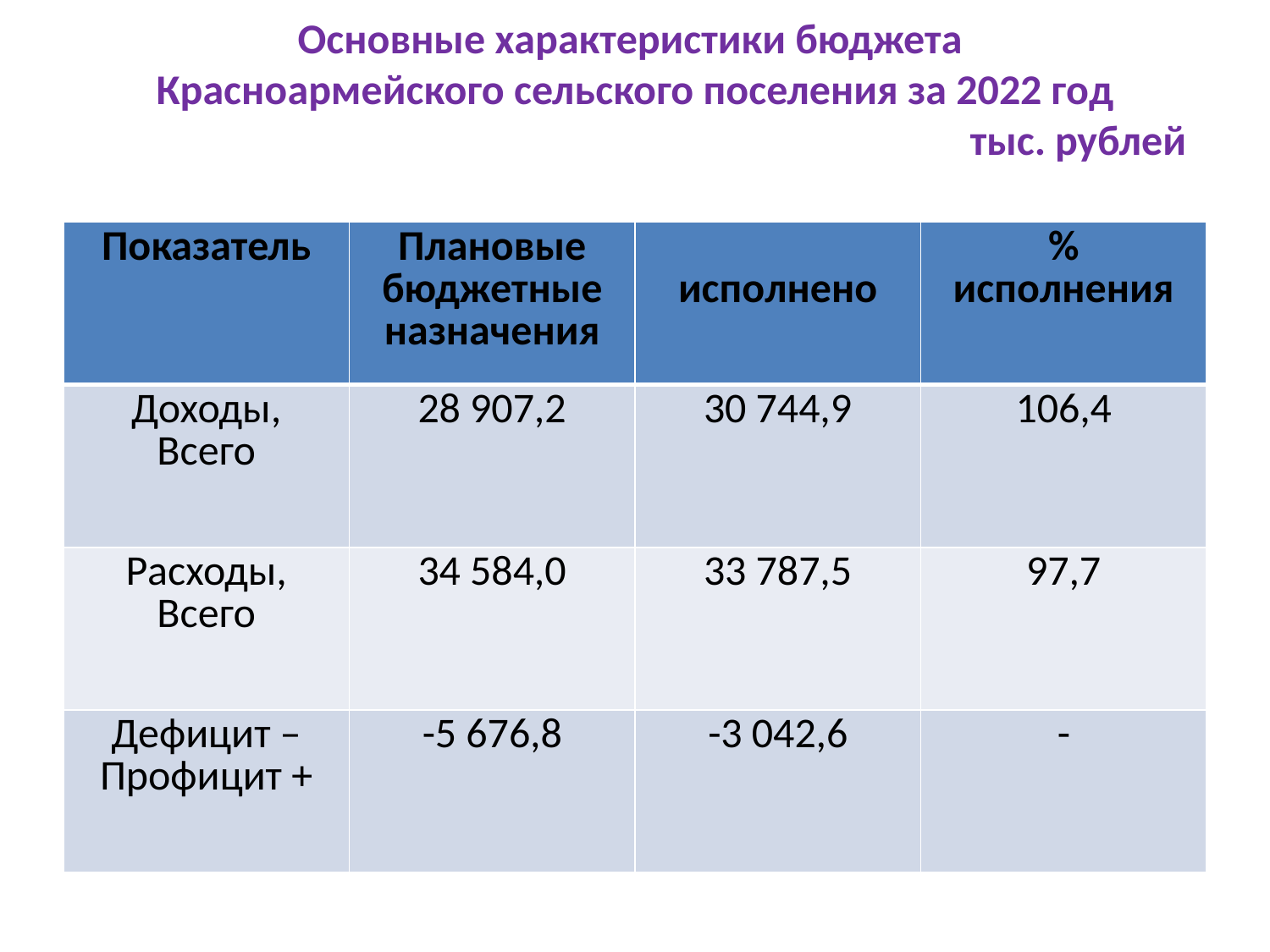

# Основные характеристики бюджета Красноармейского сельского поселения за 2022 год тыс. рублей
| Показатель | Плановые бюджетные назначения | исполнено | % исполнения |
| --- | --- | --- | --- |
| Доходы, Всего | 28 907,2 | 30 744,9 | 106,4 |
| Расходы, Всего | 34 584,0 | 33 787,5 | 97,7 |
| Дефицит – Профицит + | -5 676,8 | -3 042,6 | - |